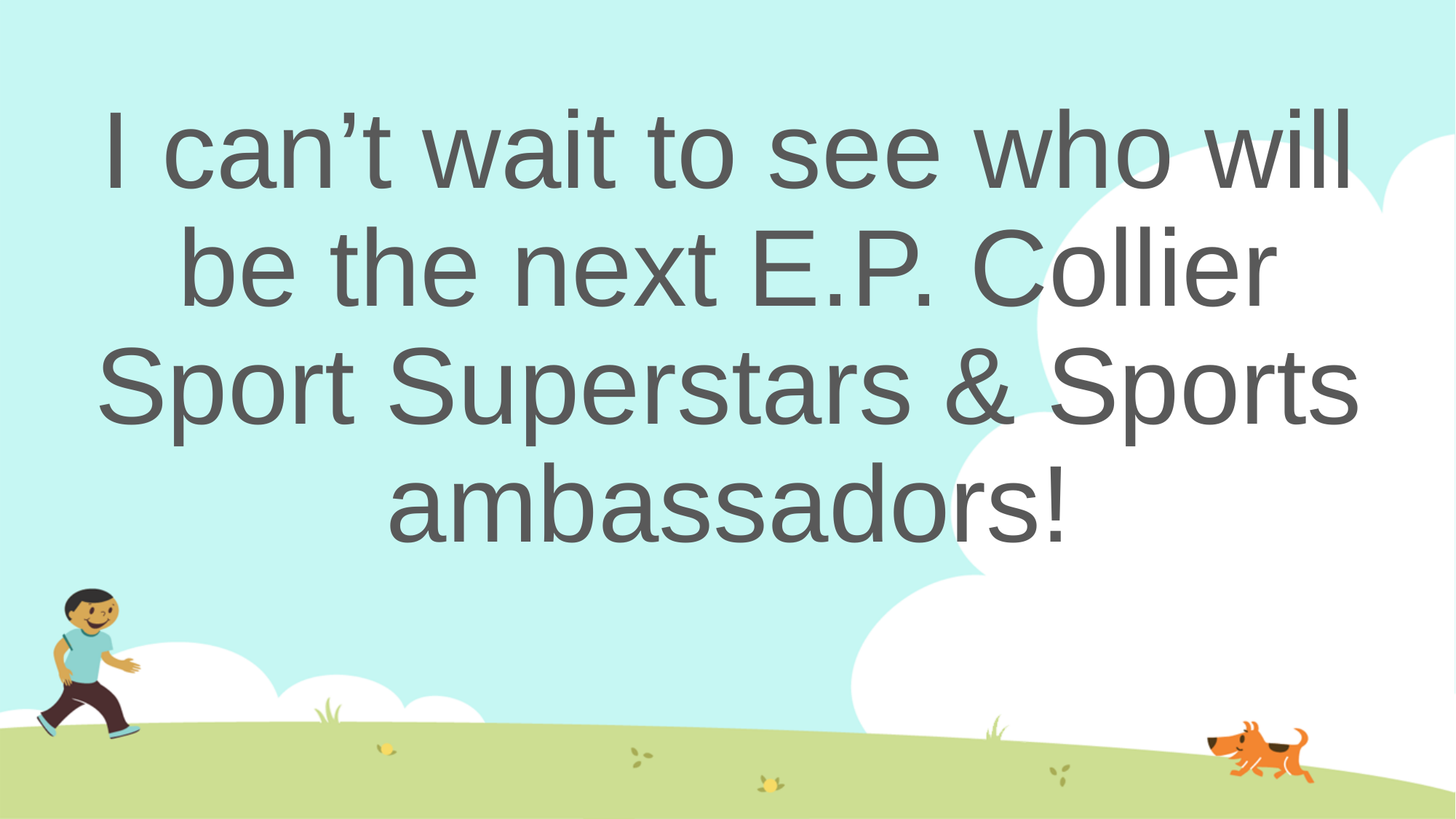

I can’t wait to see who will be the next E.P. Collier Sport Superstars & Sports ambassadors!